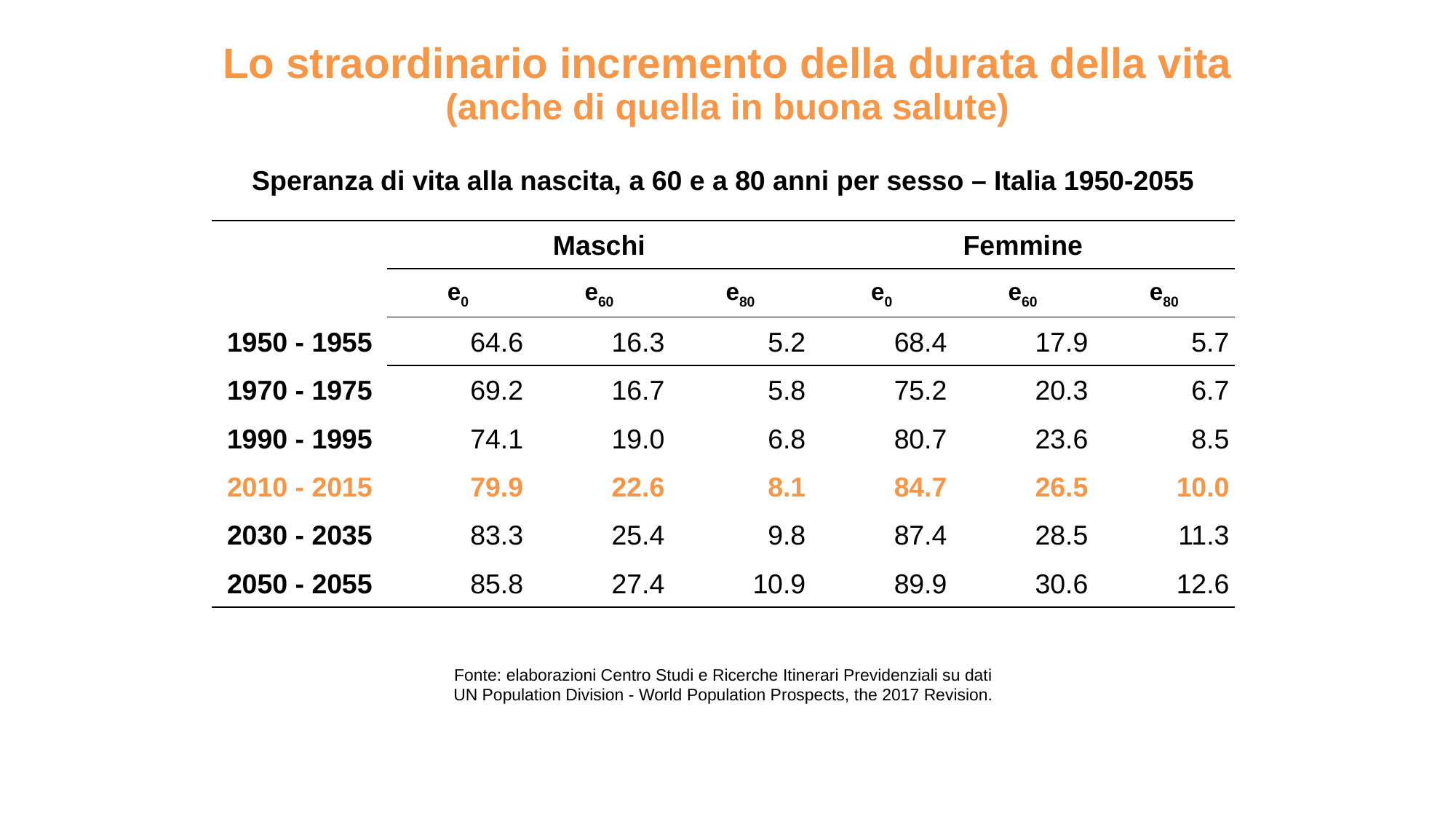

Lo straordinario incremento della durata della vita
(anche di quella in buona salute)
Speranza di vita alla nascita, a 60 e a 80 anni per sesso – Italia 1950-2055
|  | Maschi |  |  | Femmine |  |  |
| --- | --- | --- | --- | --- | --- | --- |
|  | e0 | e60 | e80 | e0 | e60 | e80 |
| 1950 - 1955 | 64.6 | 16.3 | 5.2 | 68.4 | 17.9 | 5.7 |
| 1970 - 1975 | 69.2 | 16.7 | 5.8 | 75.2 | 20.3 | 6.7 |
| 1990 - 1995 | 74.1 | 19.0 | 6.8 | 80.7 | 23.6 | 8.5 |
| 2010 - 2015 | 79.9 | 22.6 | 8.1 | 84.7 | 26.5 | 10.0 |
| 2030 - 2035 | 83.3 | 25.4 | 9.8 | 87.4 | 28.5 | 11.3 |
| 2050 - 2055 | 85.8 | 27.4 | 10.9 | 89.9 | 30.6 | 12.6 |

Fonte: elaborazioni Centro Studi e Ricerche Itinerari Previdenziali su dati UN Population Division - World Population Prospects, the 2017 Revision.